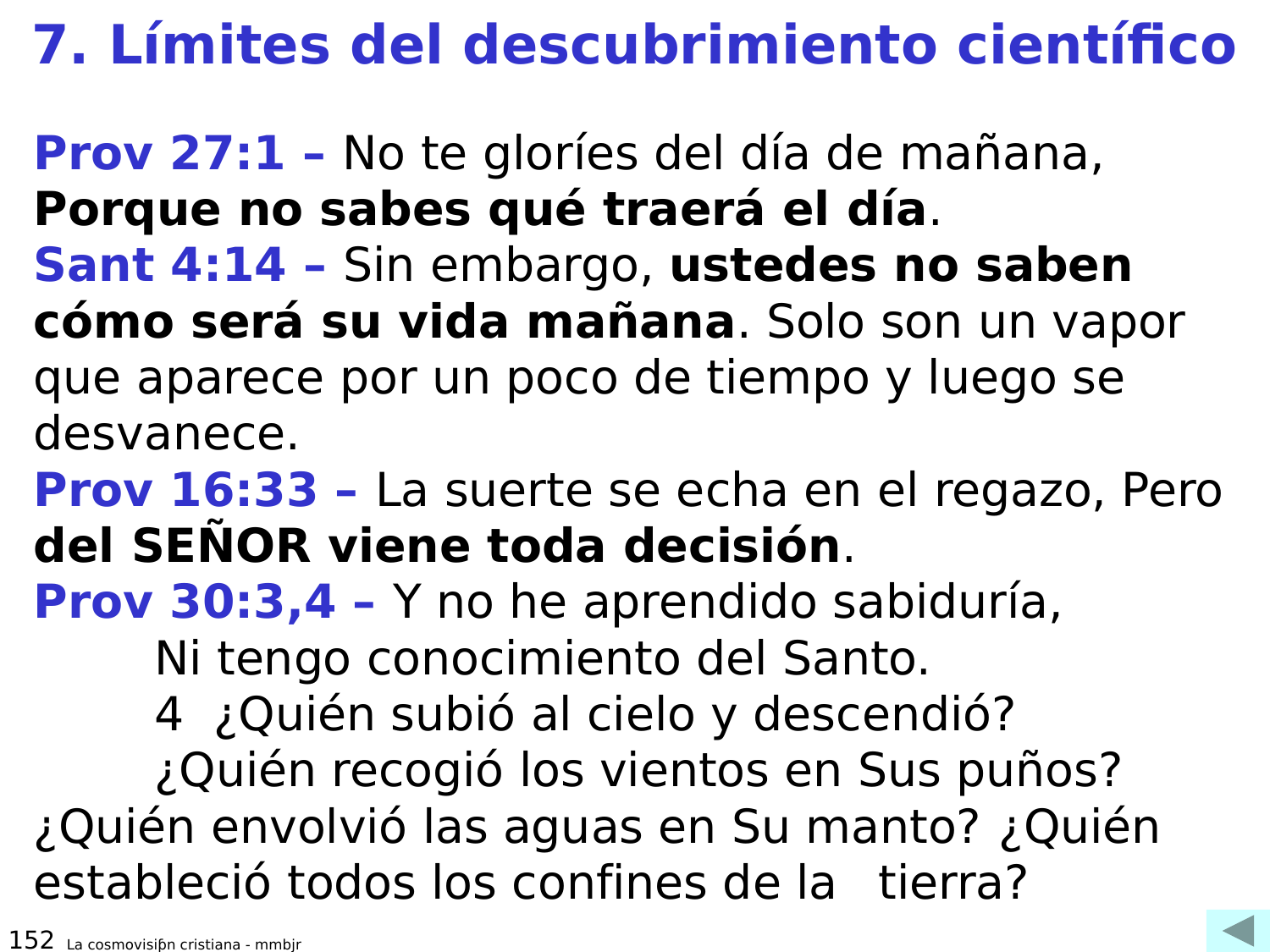

# 7. Límites del descubrimiento científico
Prov 27:1 – No te gloríes del día de mañana, Porque no sabes qué traerá el día.
Sant 4:14 – Sin embargo, ustedes no saben cómo será su vida mañana. Solo son un vapor que aparece por un poco de tiempo y luego se desvanece.
Prov 16:33 – La suerte se echa en el regazo, Pero del SEÑOR viene toda decisión.
Prov 30:3,4 – Y no he aprendido sabiduría,
	Ni tengo conocimiento del Santo.
	4  ¿Quién subió al cielo y descendió?
	¿Quién recogió los vientos en Sus puños? 	¿Quién envolvió las aguas en Su manto? 	¿Quién estableció todos los confines de la 	tierra?

152
La cosmovisiƥn cristiana - mmbjr